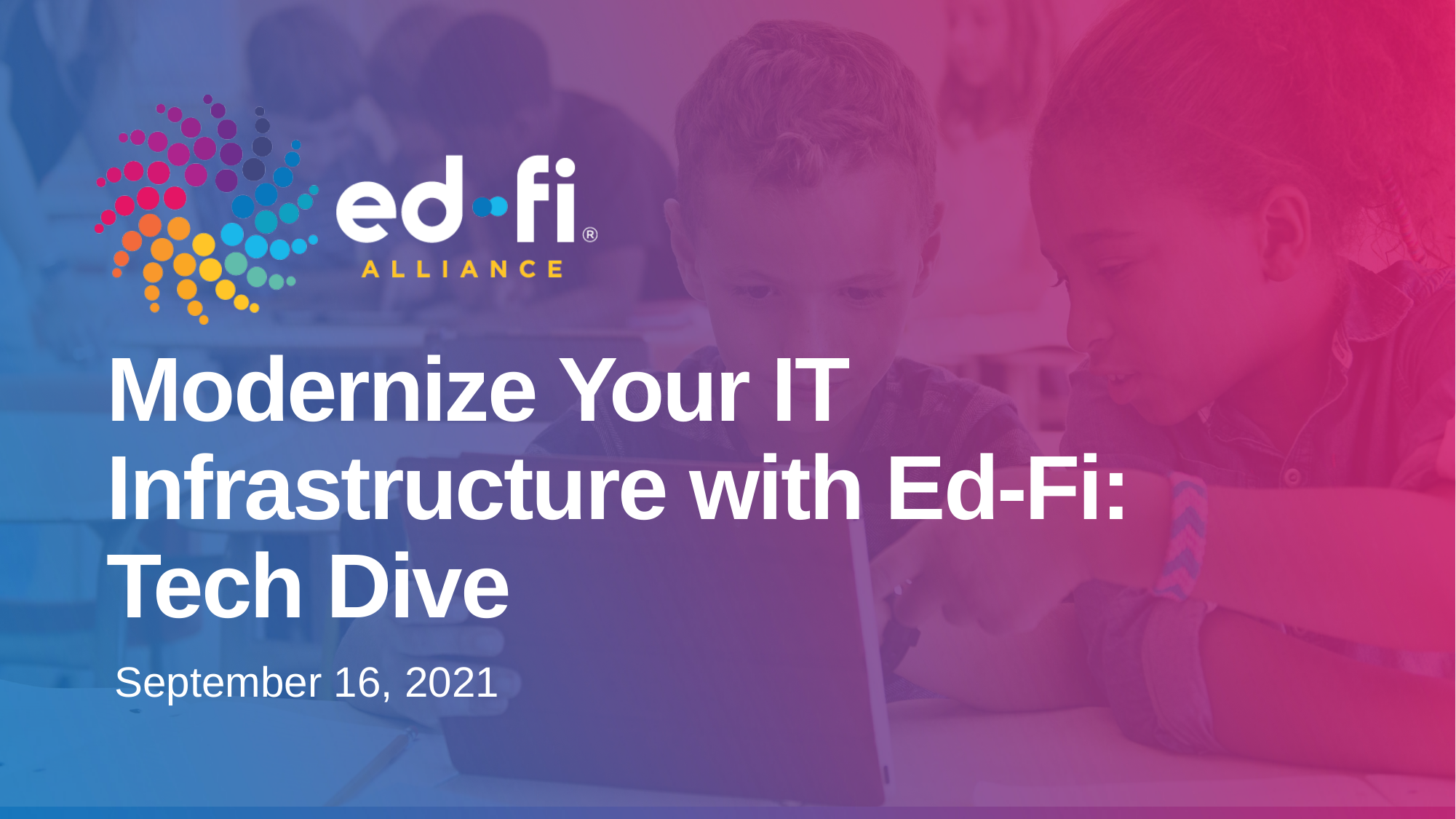

# Modernize Your IT Infrastructure with Ed-Fi: Tech Dive
September 16, 2021